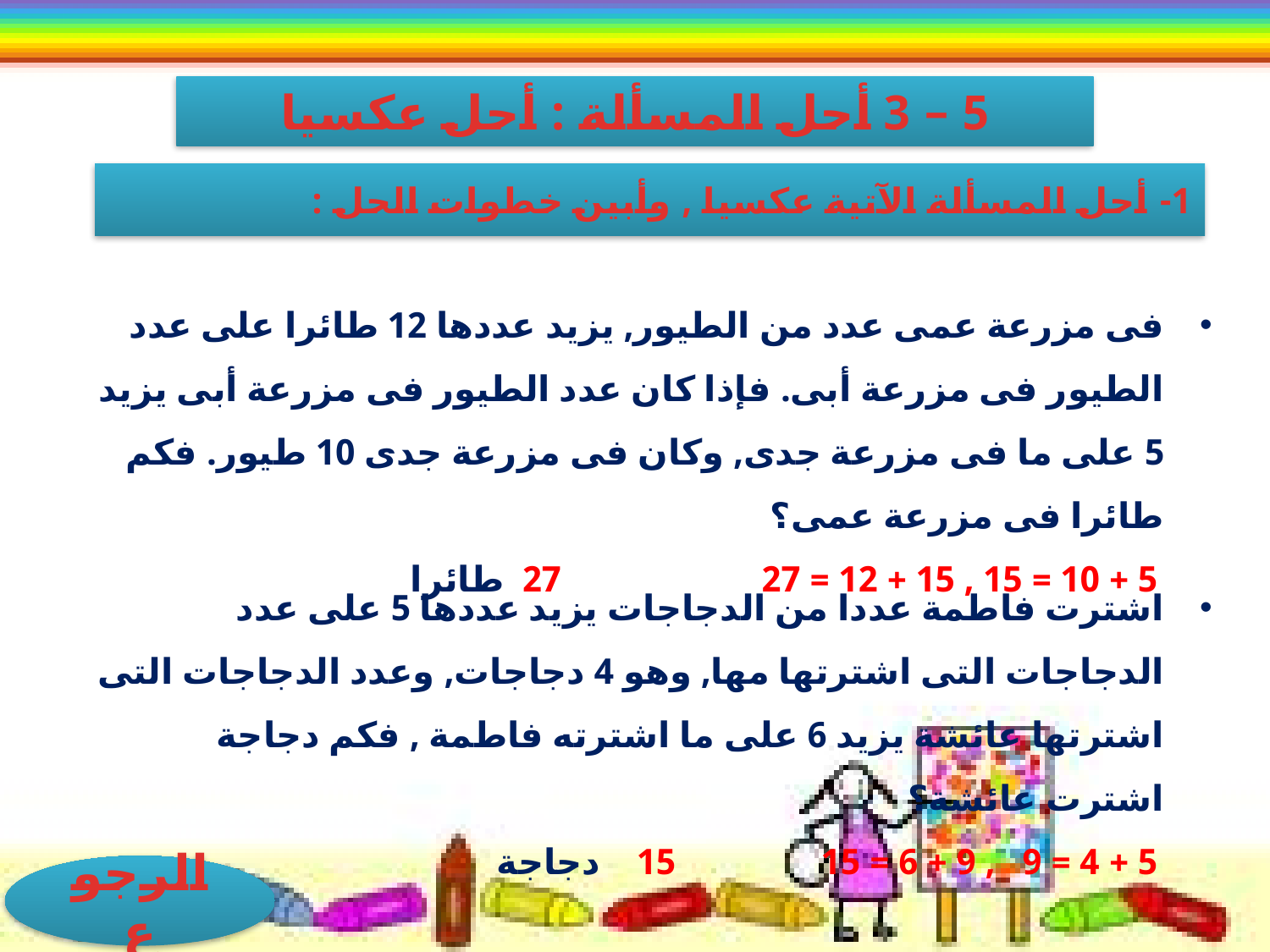

5 – 3 أحل المسألة : أحل عكسيا
1- أحل المسألة الآتية عكسيا , وأبين خطوات الحل :
فى مزرعة عمى عدد من الطيور, يزيد عددها 12 طائرا على عدد الطيور فى مزرعة أبى. فإذا كان عدد الطيور فى مزرعة أبى يزيد 5 على ما فى مزرعة جدى, وكان فى مزرعة جدى 10 طيور. فكم طائرا فى مزرعة عمى؟
     	 5 + 10 = 15 , 15 + 12 = 27                      27  طائرا
اشترت فاطمة عددا من الدجاجات يزيد عددها 5 على عدد الدجاجات التى اشترتها مها, وهو 4 دجاجات, وعدد الدجاجات التى اشترتها عائشة يزيد 6 على ما اشترته فاطمة , فكم دجاجة اشترت عائشة؟
     	 5 + 4 = 9   , 9 + 6 = 15                15    دجاجة
الرجوع